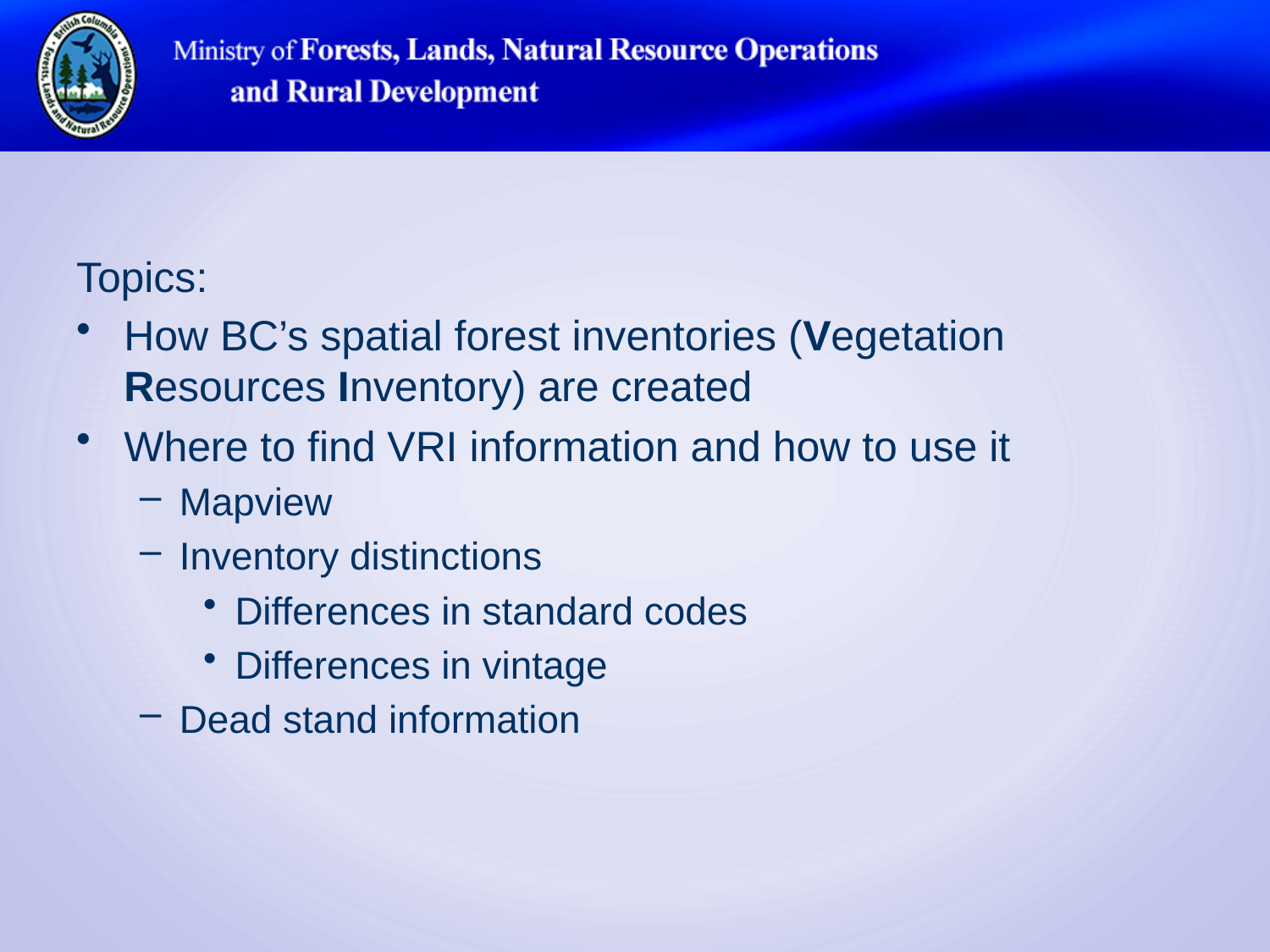

Topics:
How BC’s spatial forest inventories (Vegetation Resources Inventory) are created
Where to find VRI information and how to use it
Mapview
Inventory distinctions
Differences in standard codes
Differences in vintage
Dead stand information